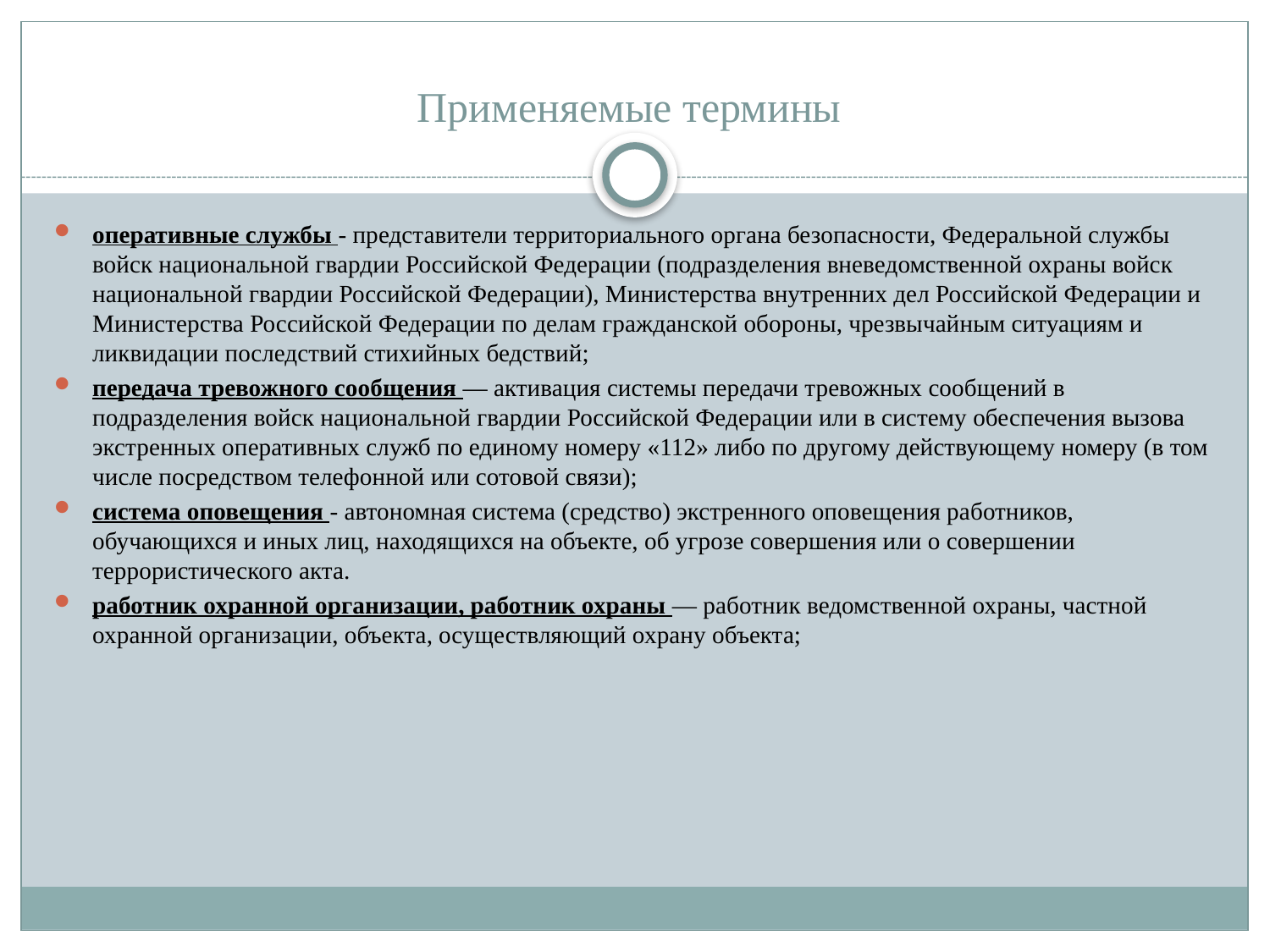

# Применяемые термины
оперативные службы - представители территориального органа безопасности, Федеральной службы войск национальной гвардии Российской Федерации (подразделения вневедомственной охраны войск национальной гвардии Российской Федерации), Министерства внутренних дел Российской Федерации и Министерства Российской Федерации по делам гражданской обороны, чрезвычайным ситуациям и ликвидации последствий стихийных бедствий;
передача тревожного сообщения — активация системы передачи тревожных сообщений в подразделения войск национальной гвардии Российской Федерации или в систему обеспечения вызова экстренных оперативных служб по единому номеру «112» либо по другому действующему номеру (в том числе посредством телефонной или сотовой связи);
система оповещения - автономная система (средство) экстренного оповещения работников, обучающихся и иных лиц, находящихся на объекте, об угрозе совершения или о совершении террористического акта.
работник охранной организации, работник охраны — работник ведомственной охраны, частной охранной организации, объекта, осуществляющий охрану объекта;